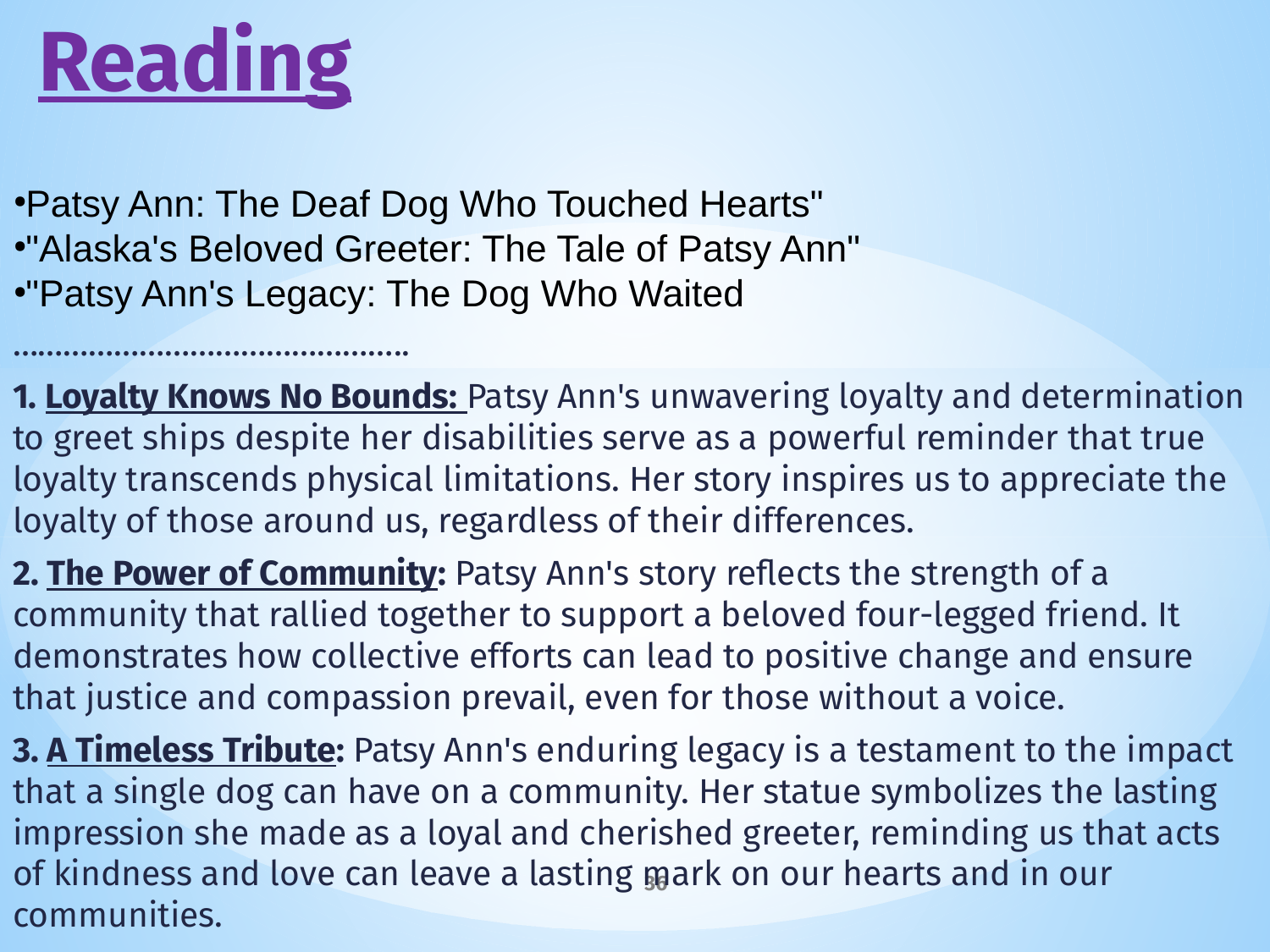

# Reading

Patsy Ann: The Deaf Dog Who Touched Hearts"
"Alaska's Beloved Greeter: The Tale of Patsy Ann"
"Patsy Ann's Legacy: The Dog Who Waited
………………………………………..
1. Loyalty Knows No Bounds: Patsy Ann's unwavering loyalty and determination to greet ships despite her disabilities serve as a powerful reminder that true loyalty transcends physical limitations. Her story inspires us to appreciate the loyalty of those around us, regardless of their differences.
2. The Power of Community: Patsy Ann's story reflects the strength of a community that rallied together to support a beloved four-legged friend. It demonstrates how collective efforts can lead to positive change and ensure that justice and compassion prevail, even for those without a voice.
3. A Timeless Tribute: Patsy Ann's enduring legacy is a testament to the impact that a single dog can have on a community. Her statue symbolizes the lasting impression she made as a loyal and cherished greeter, reminding us that acts of kindness and love can leave a lasting mark on our hearts and in our communities.

36